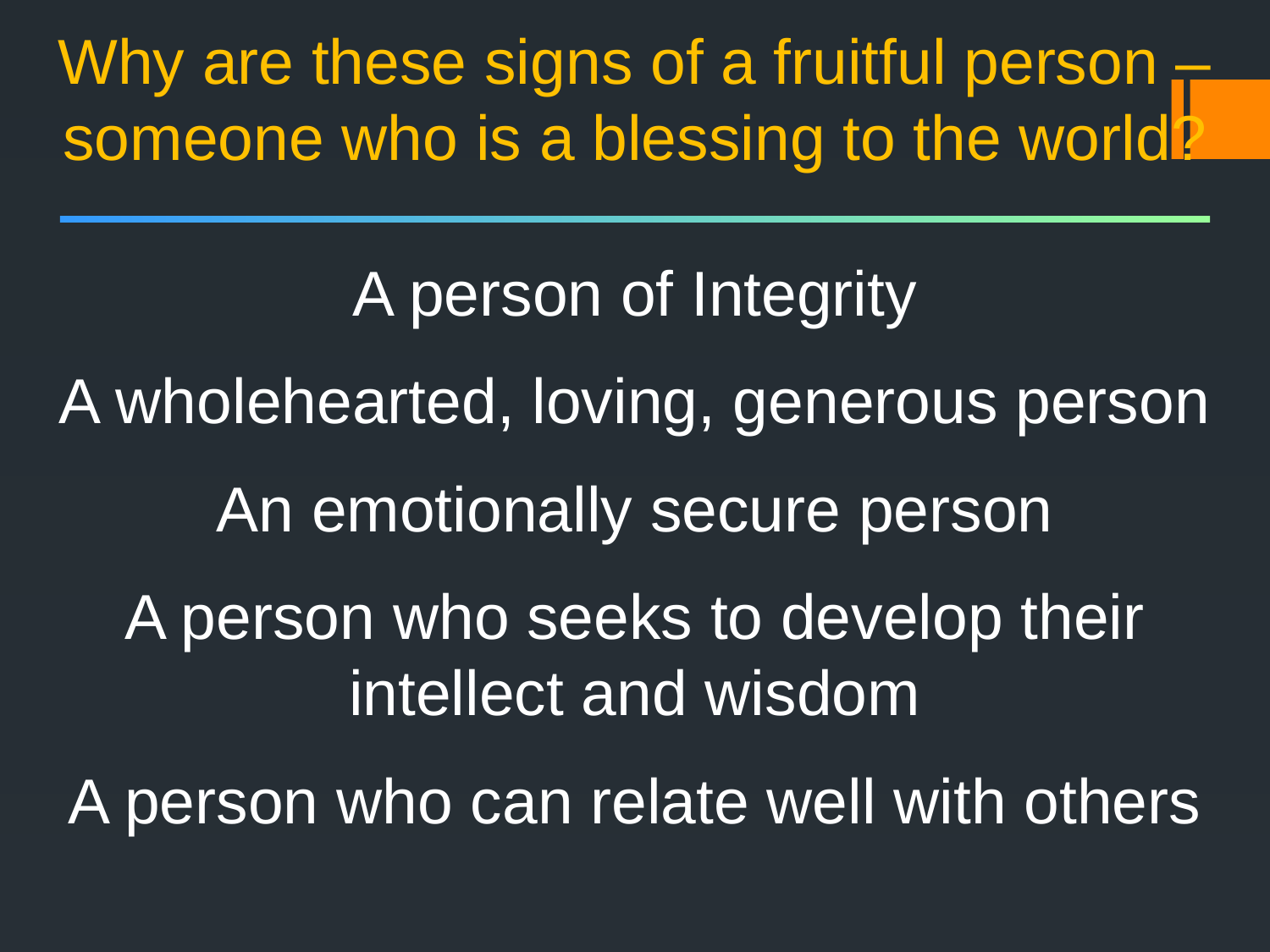

Why are these signs of a fruitful person – someone who is a blessing to the world?

A person of Integrity
A wholehearted, loving, generous person
An emotionally secure person
A person who seeks to develop their intellect and wisdom
A person who can relate well with others